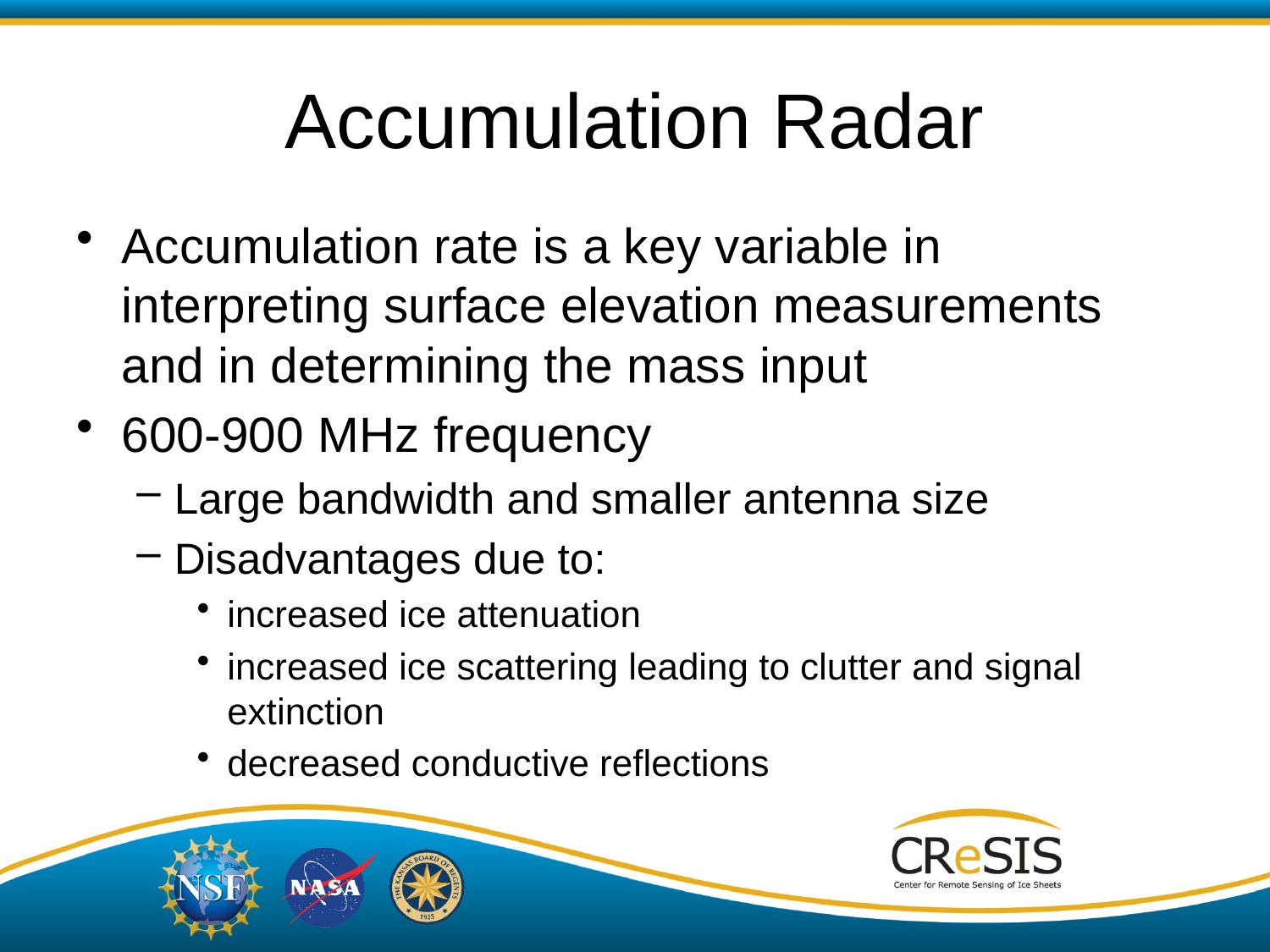

# Accumulation Radar
Accumulation rate is a key variable in interpreting surface elevation measurements and in determining the mass input
600-900 MHz frequency
Large bandwidth and smaller antenna size
Disadvantages due to:
increased ice attenuation
increased ice scattering leading to clutter and signal extinction
decreased conductive reflections